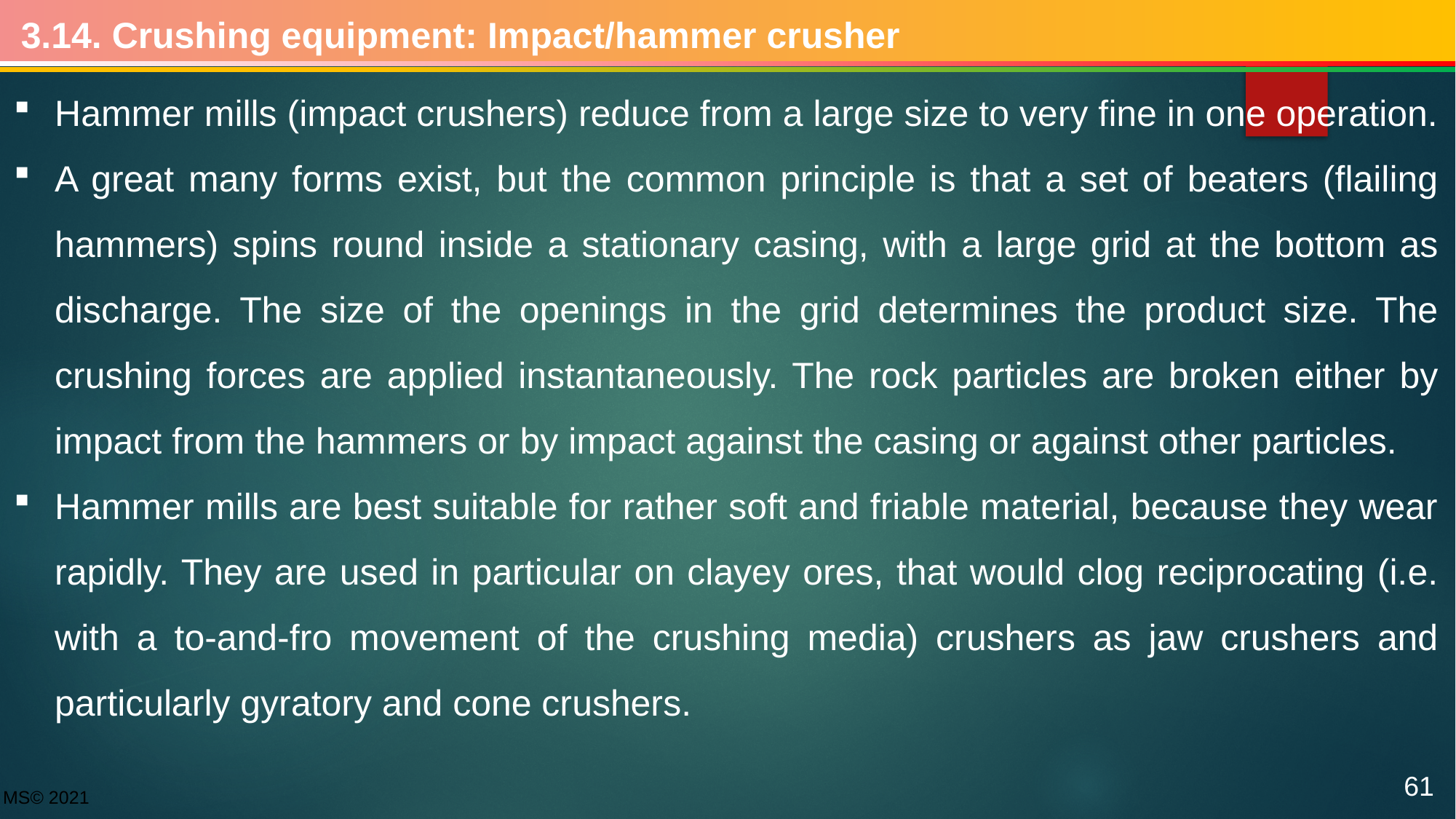

3.14. Crushing equipment: Impact/hammer crusher

Hammer mills (impact crushers) reduce from a large size to very fine in one operation.
A great many forms exist, but the common principle is that a set of beaters (flailing hammers) spins round inside a stationary casing, with a large grid at the bottom as discharge. The size of the openings in the grid determines the product size. The crushing forces are applied instantaneously. The rock particles are broken either by impact from the hammers or by impact against the casing or against other particles.
Hammer mills are best suitable for rather soft and friable material, because they wear rapidly. They are used in particular on clayey ores, that would clog reciprocating (i.e. with a to-and-fro movement of the crushing media) crushers as jaw crushers and particularly gyratory and cone crushers.

61
MS© 2021